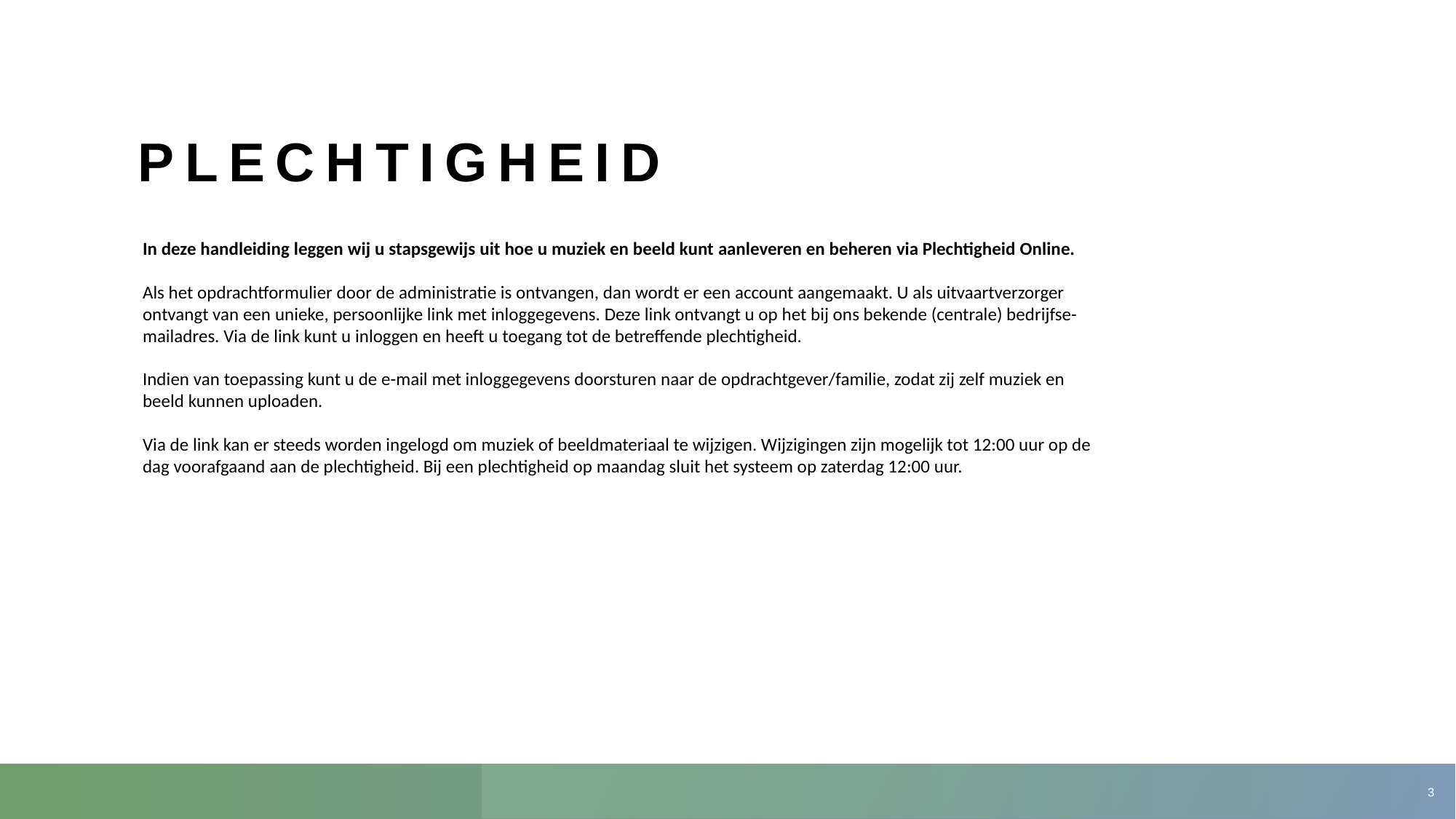

# Plechtigheid

In deze handleiding leggen wij u stapsgewijs uit hoe u muziek en beeld kunt aanleveren en beheren via Plechtigheid Online.

Als het opdrachtformulier door de administratie is ontvangen, dan wordt er een account aangemaakt. U als uitvaartverzorger ontvangt van een unieke, persoonlijke link met inloggegevens. Deze link ontvangt u op het bij ons bekende (centrale) bedrijfse-mailadres. Via de link kunt u inloggen en heeft u toegang tot de betreffende plechtigheid.

Indien van toepassing kunt u de e-mail met inloggegevens doorsturen naar de opdrachtgever/familie, zodat zij zelf muziek en beeld kunnen uploaden.

Via de link kan er steeds worden ingelogd om muziek of beeldmateriaal te wijzigen. Wijzigingen zijn mogelijk tot 12:00 uur op de dag voorafgaand aan de plechtigheid. Bij een plechtigheid op maandag sluit het systeem op zaterdag 12:00 uur.

3